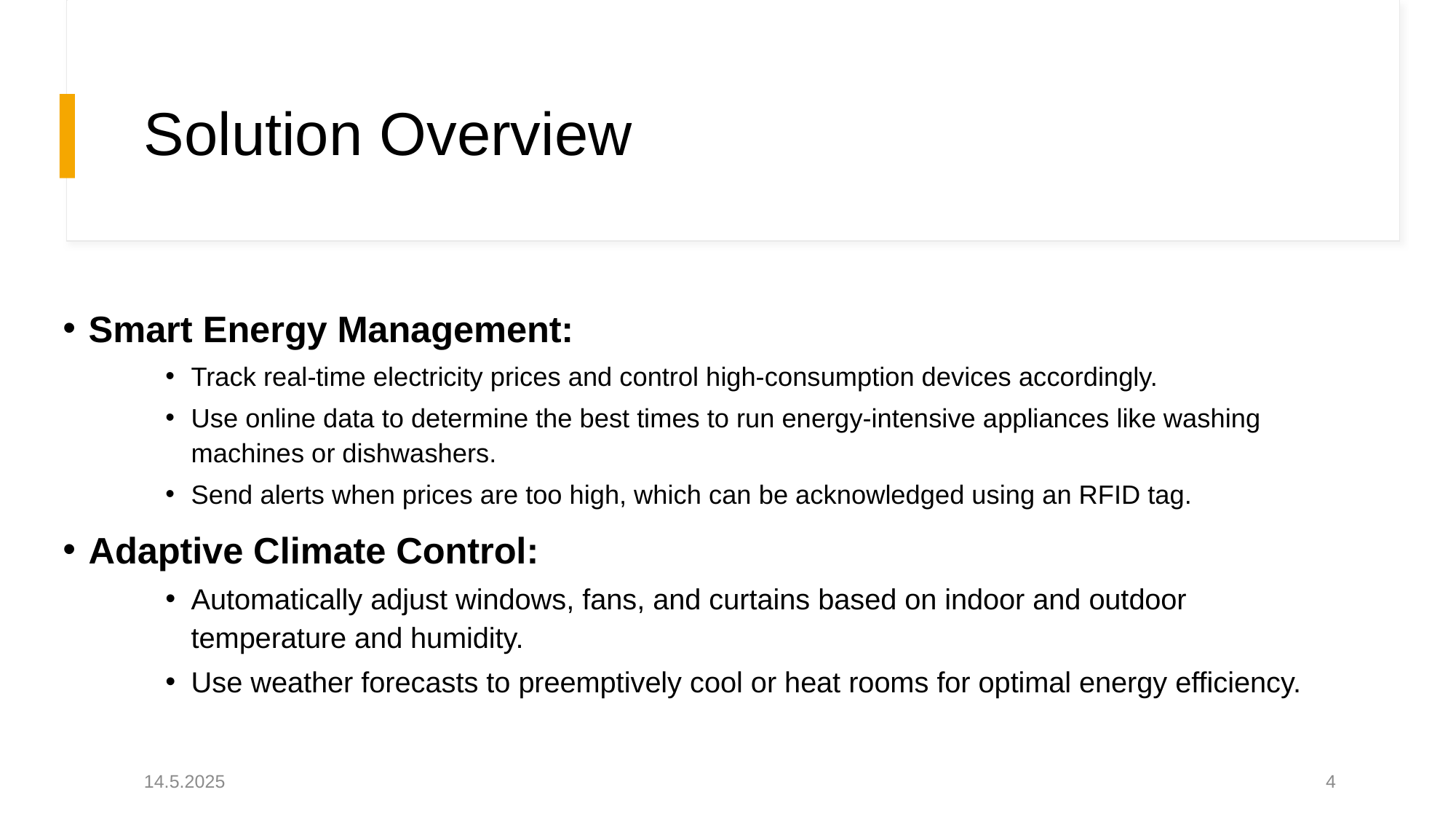

# Solution Overview
Smart Energy Management:
Track real-time electricity prices and control high-consumption devices accordingly.
Use online data to determine the best times to run energy-intensive appliances like washing machines or dishwashers.
Send alerts when prices are too high, which can be acknowledged using an RFID tag.
Adaptive Climate Control:
Automatically adjust windows, fans, and curtains based on indoor and outdoor temperature and humidity.
Use weather forecasts to preemptively cool or heat rooms for optimal energy efficiency.

14.5.2025

4